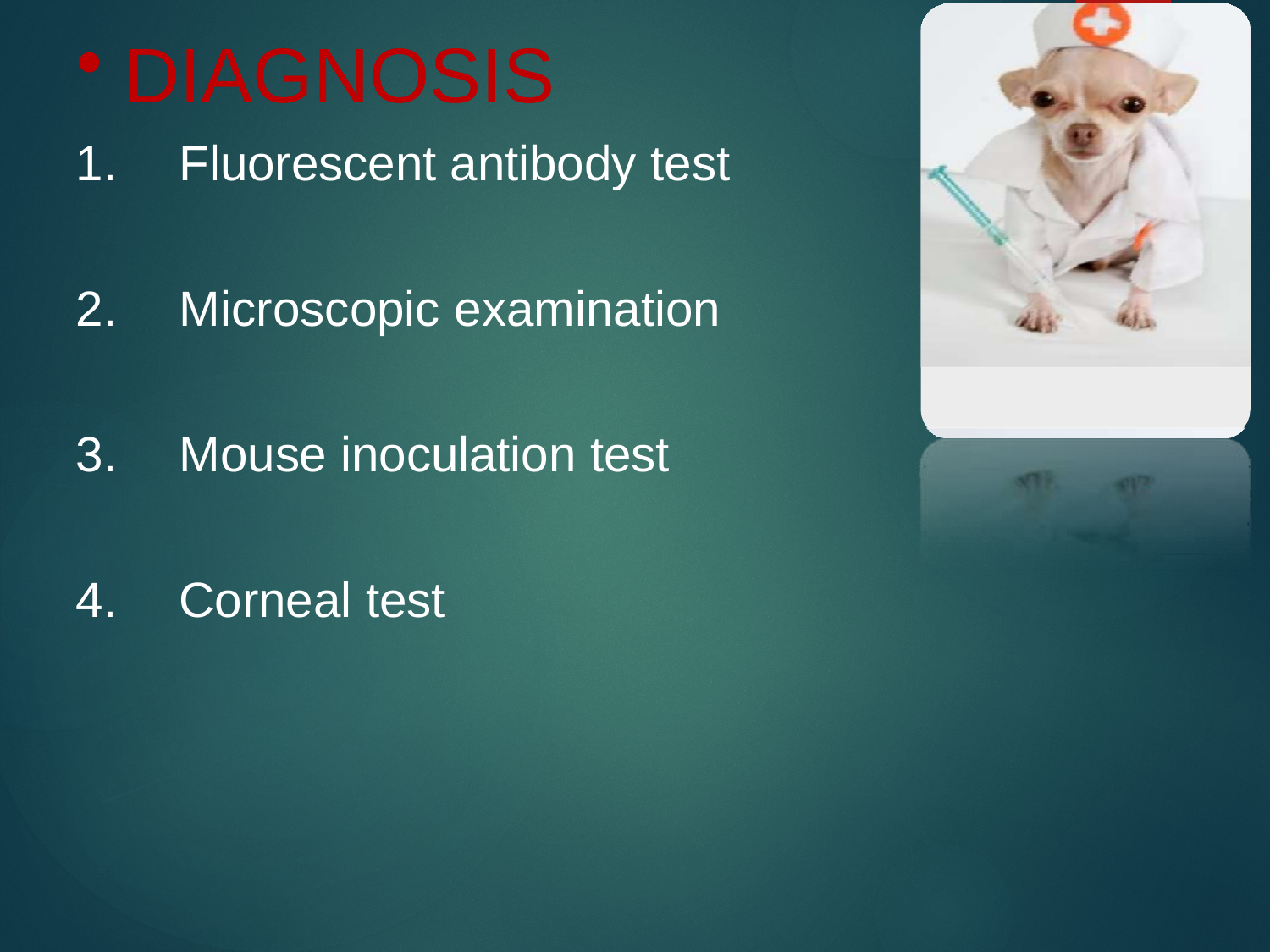

DIAGNOSIS
Fluorescent antibody test

Microscopic examination

Mouse inoculation test

Corneal test